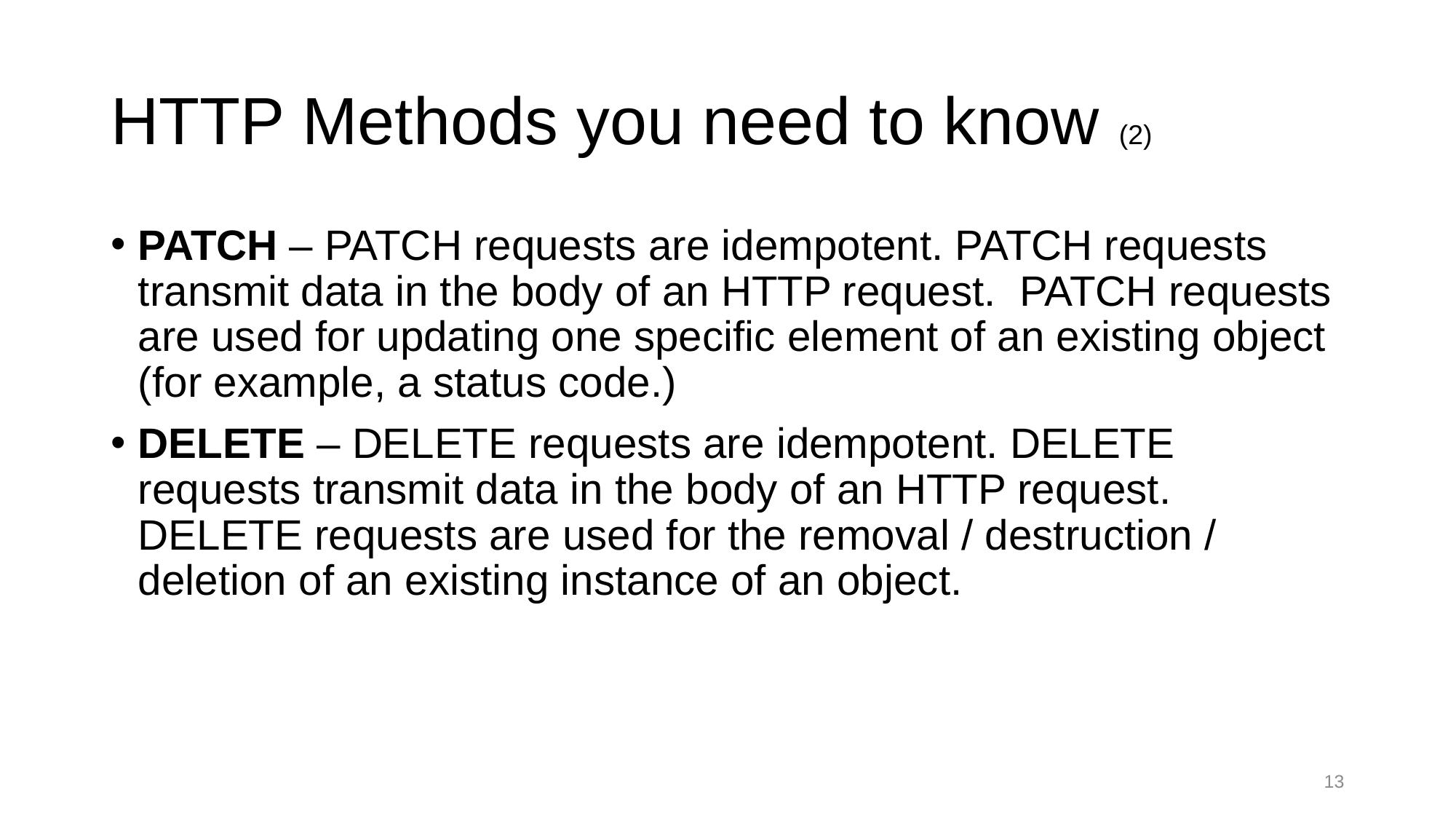

# HTTP Methods you need to know (2)
PATCH – PATCH requests are idempotent. PATCH requests transmit data in the body of an HTTP request.  PATCH requests are used for updating one specific element of an existing object (for example, a status code.)
DELETE – DELETE requests are idempotent. DELETE requests transmit data in the body of an HTTP request.  DELETE requests are used for the removal / destruction / deletion of an existing instance of an object.
13